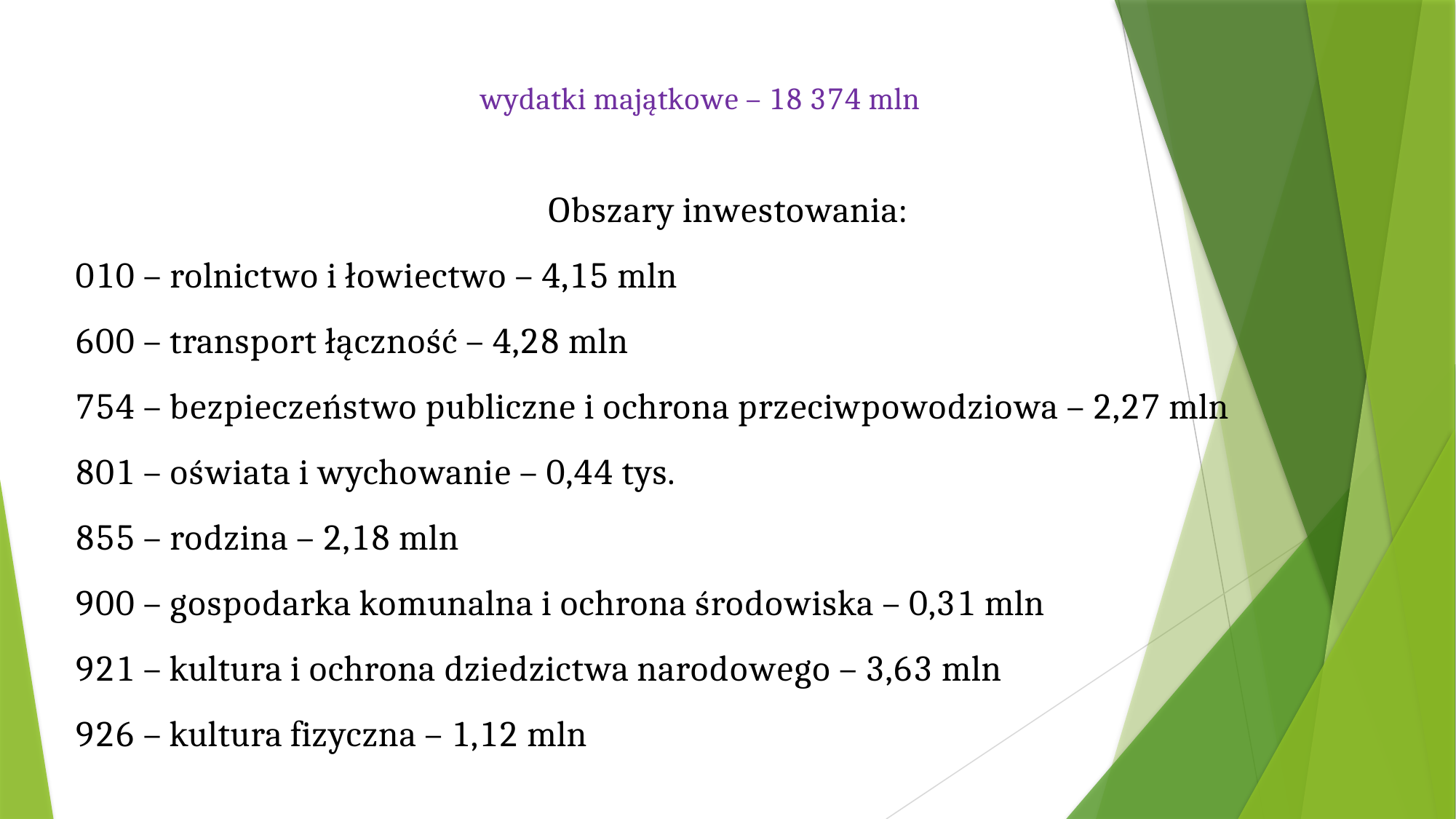

# wydatki majątkowe – 18 374 mln
Obszary inwestowania:
010 – rolnictwo i łowiectwo – 4,15 mln
600 – transport łączność – 4,28 mln
754 – bezpieczeństwo publiczne i ochrona przeciwpowodziowa – 2,27 mln
801 – oświata i wychowanie – 0,44 tys.
855 – rodzina – 2,18 mln
900 – gospodarka komunalna i ochrona środowiska – 0,31 mln
921 – kultura i ochrona dziedzictwa narodowego – 3,63 mln
926 – kultura fizyczna – 1,12 mln